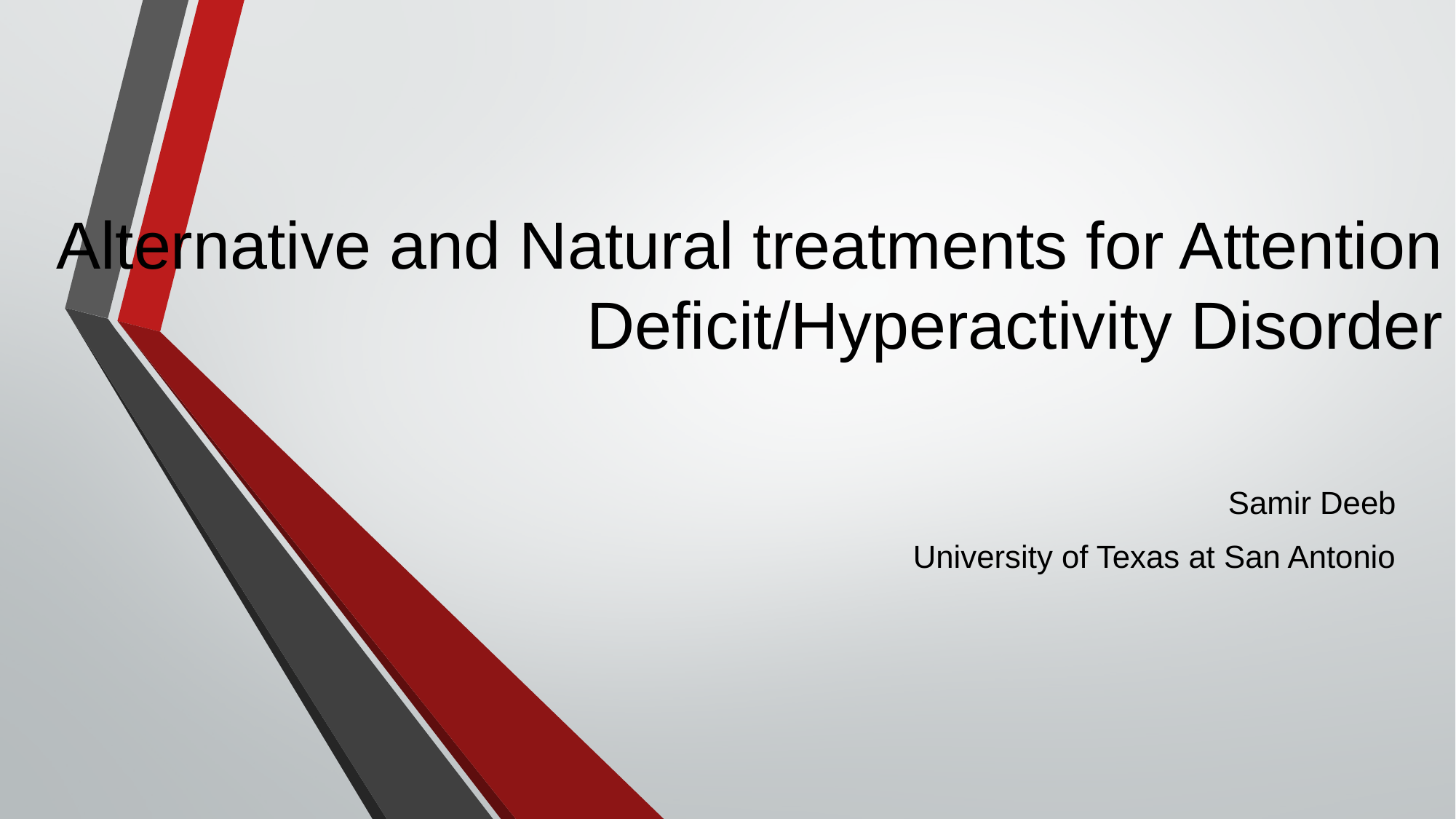

# Alternative and Natural treatments for Attention Deficit/Hyperactivity Disorder
Samir Deeb
University of Texas at San Antonio